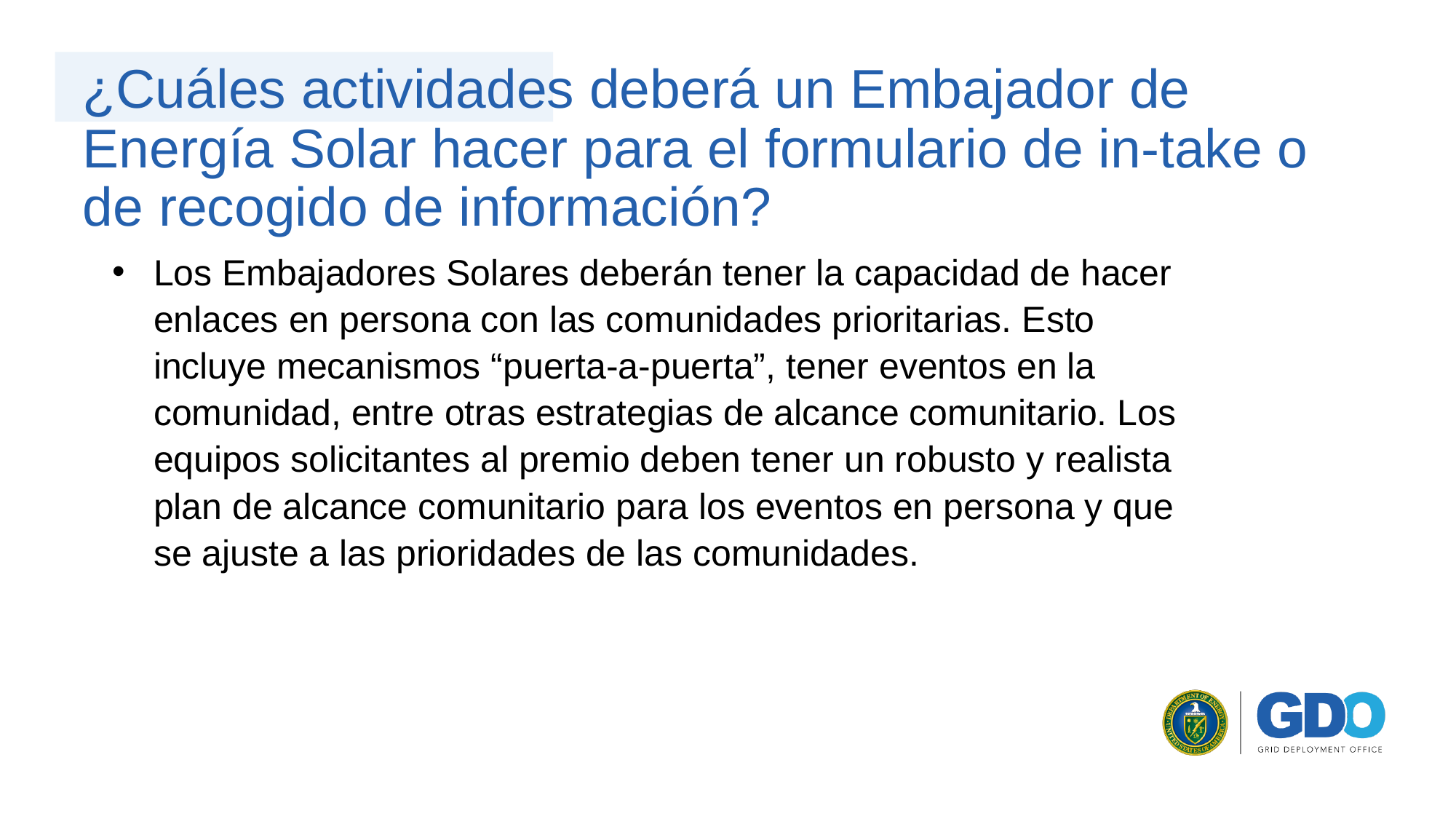

# ¿Cuáles actividades deberá un Embajador de Energía Solar hacer para el formulario de in-take o de recogido de información?
Los Embajadores Solares deberán tener la capacidad de hacer enlaces en persona con las comunidades prioritarias. Esto incluye mecanismos “puerta-a-puerta”, tener eventos en la comunidad, entre otras estrategias de alcance comunitario. Los equipos solicitantes al premio deben tener un robusto y realista plan de alcance comunitario para los eventos en persona y que se ajuste a las prioridades de las comunidades.